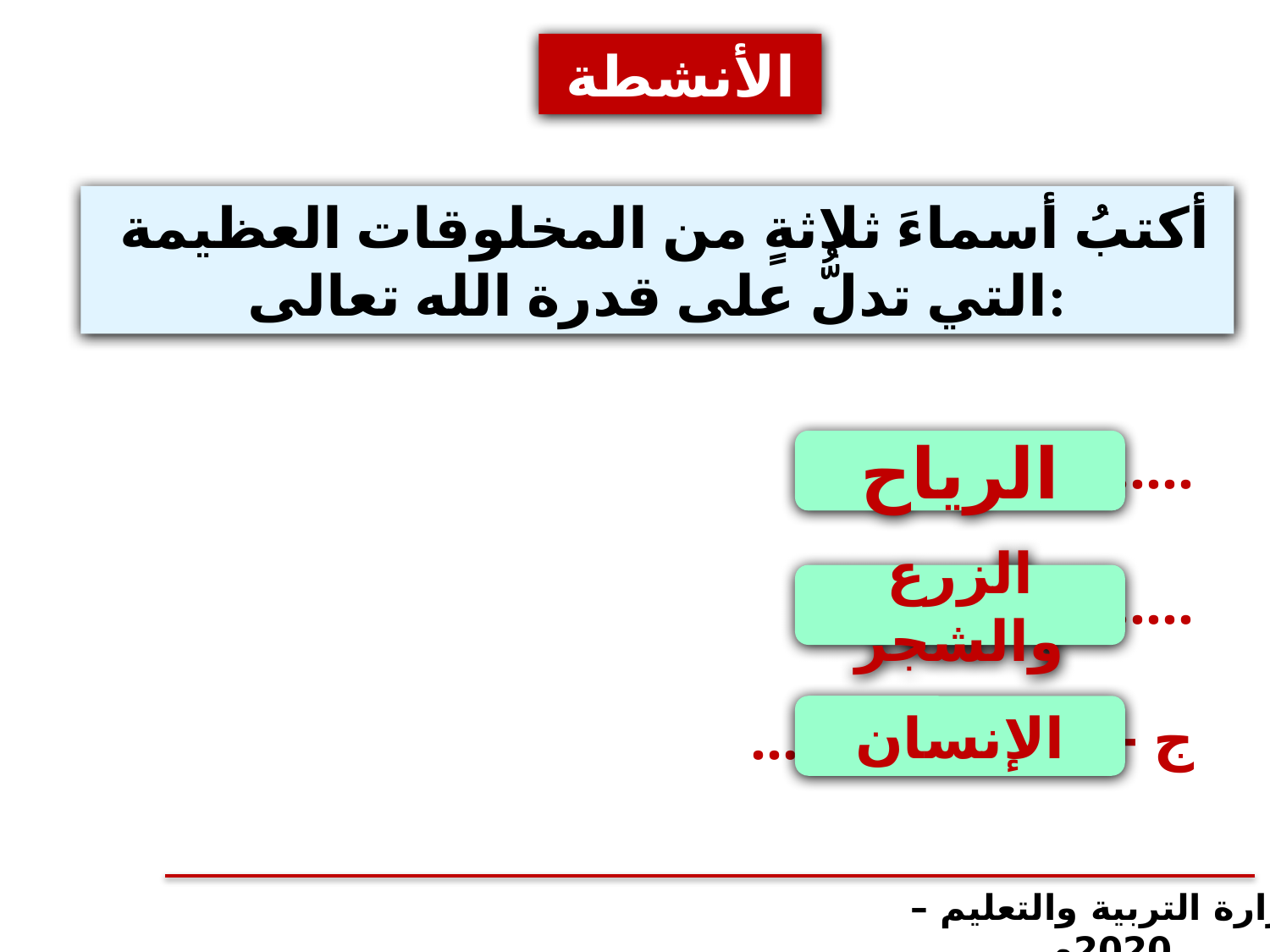

الأنشطة
 أكتبُ أسماءَ ثلاثةٍ من المخلوقات العظيمة التي تدلُّ على قدرة الله تعالى:
.......................

.......................

ج - ......................
الرياح
الزرع والشجر
الإنسان
وزارة التربية والتعليم – 2020م